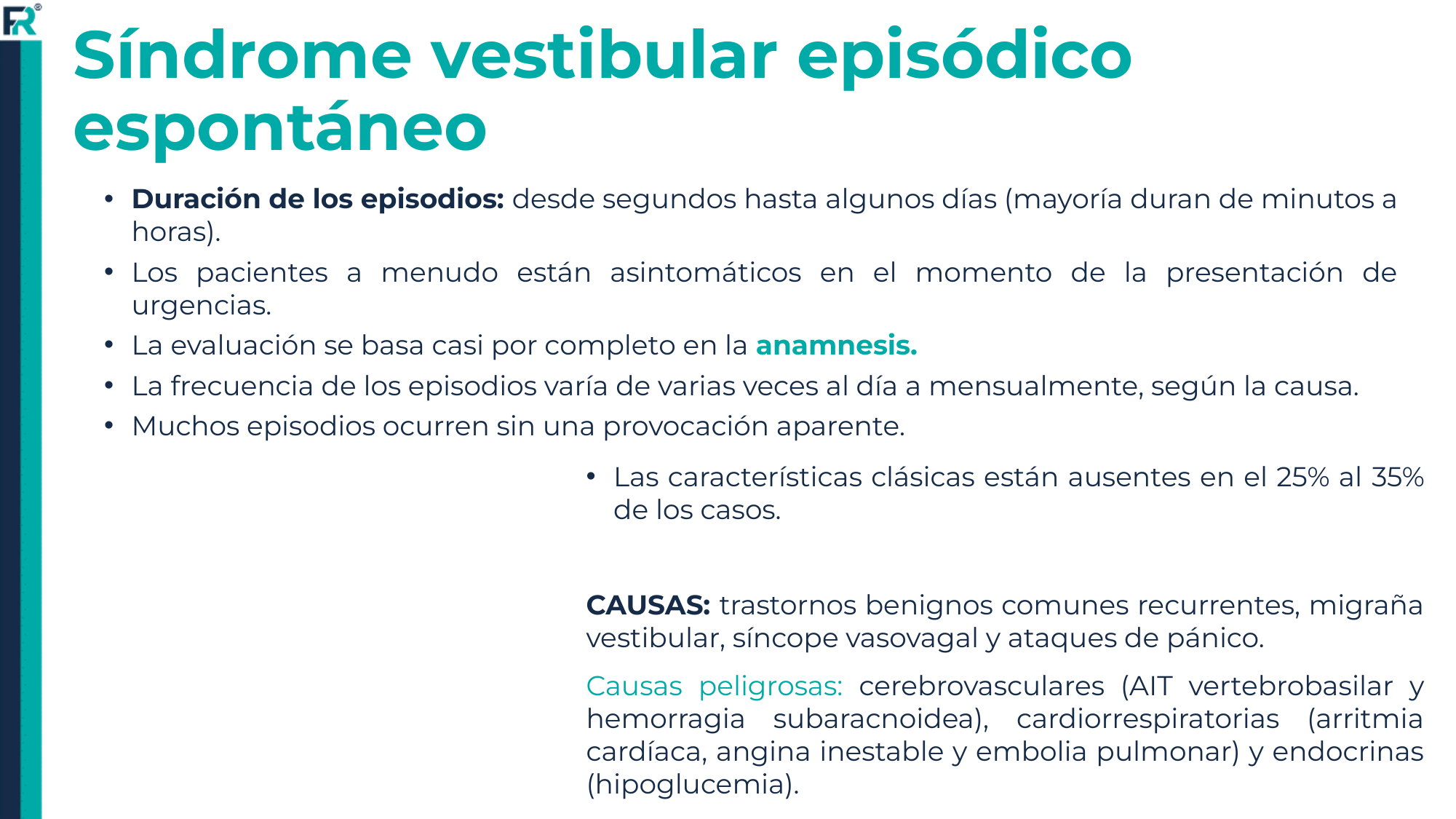

# Síndrome vestibular episódico espontáneo
Duración de los episodios: desde segundos hasta algunos días (mayoría duran de minutos a horas).
Los pacientes a menudo están asintomáticos en el momento de la presentación de urgencias.
La evaluación se basa casi por completo en la anamnesis.
La frecuencia de los episodios varía de varias veces al día a mensualmente, según la causa.
Muchos episodios ocurren sin una provocación aparente.
Las características clásicas están ausentes en el 25% al ​​35% de los casos.

CAUSAS: trastornos benignos comunes recurrentes, migraña vestibular, síncope vasovagal y ataques de pánico.
Causas peligrosas: cerebrovasculares (AIT vertebrobasilar y hemorragia subaracnoidea), cardiorrespiratorias (arritmia cardíaca, angina inestable y embolia pulmonar) y endocrinas (hipoglucemia).